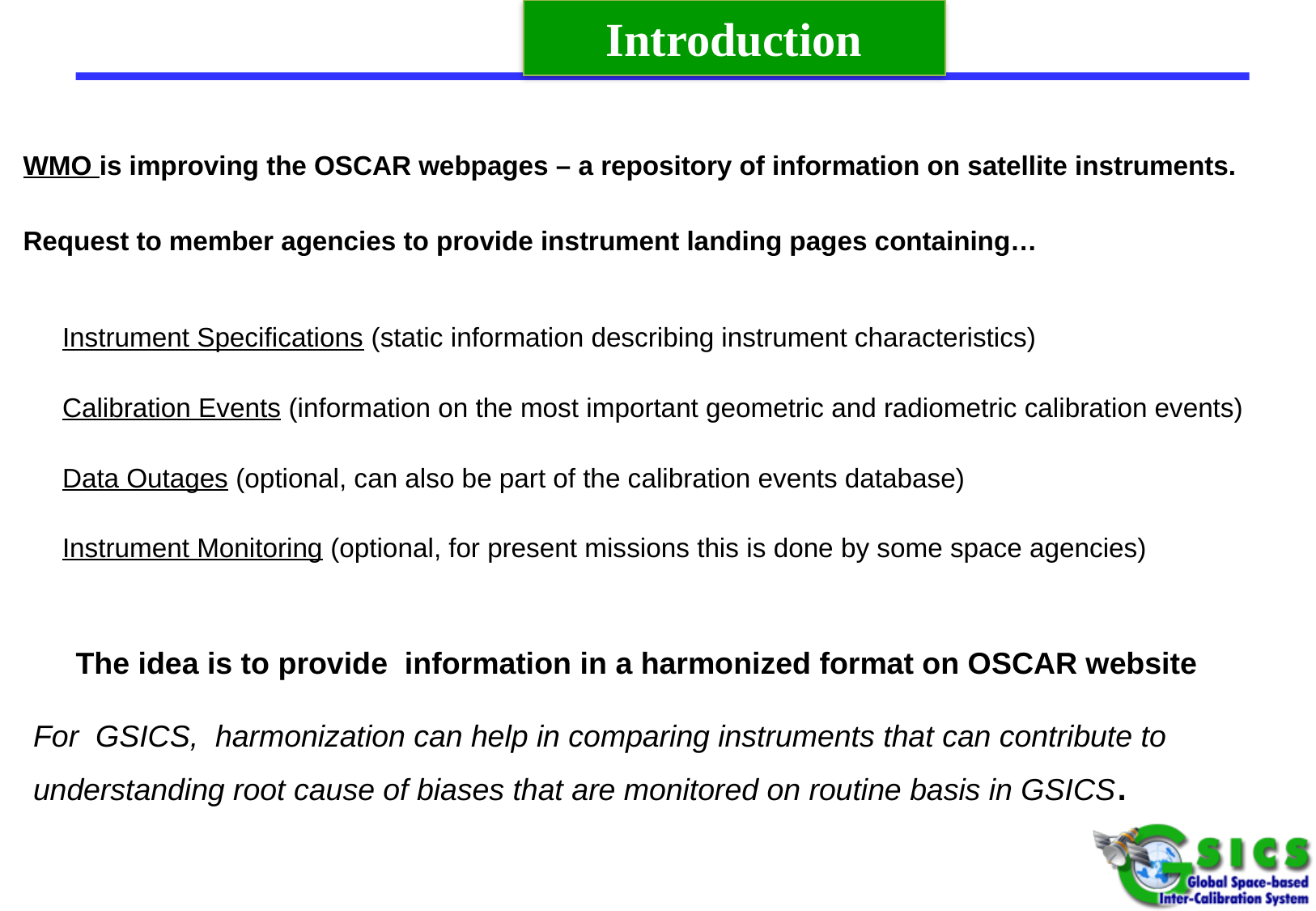

# Introduction
WMO is improving the OSCAR webpages – a repository of information on satellite instruments.

Request to member agencies to provide instrument landing pages containing…
Instrument Specifications (static information describing instrument characteristics)
Calibration Events (information on the most important geometric and radiometric calibration events)
Data Outages (optional, can also be part of the calibration events database)
Instrument Monitoring (optional, for present missions this is done by some space agencies)

     The idea is to provide  information in a harmonized format on OSCAR website

For  GSICS,  harmonization can help in comparing instruments that can contribute to understanding root cause of biases that are monitored on routine basis in GSICS.